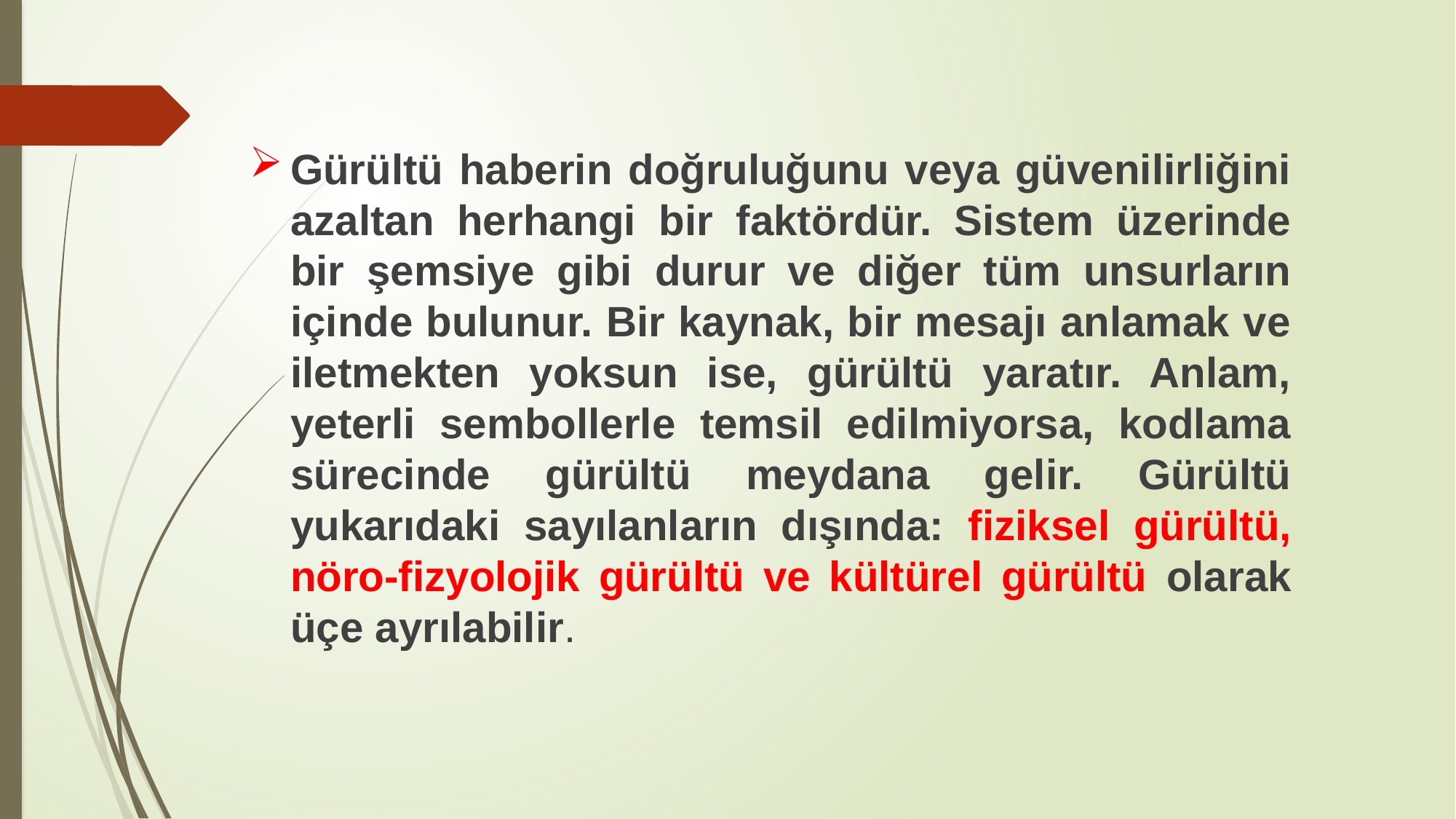

Gürültü haberin doğruluğunu veya güvenilirliğini azaltan herhangi bir faktördür. Sistem üzerinde bir şemsiye gibi durur ve diğer tüm unsurların içinde bulunur. Bir kaynak, bir mesajı anlamak ve iletmekten yoksun ise, gürültü yaratır. Anlam, yeterli sembollerle temsil edilmiyorsa, kodlama sürecinde gürültü meydana gelir. Gürültü yukarıdaki sayılanların dışında: fiziksel gürültü, nöro-fizyolojik gürültü ve kültürel gürültü olarak üçe ayrılabilir.